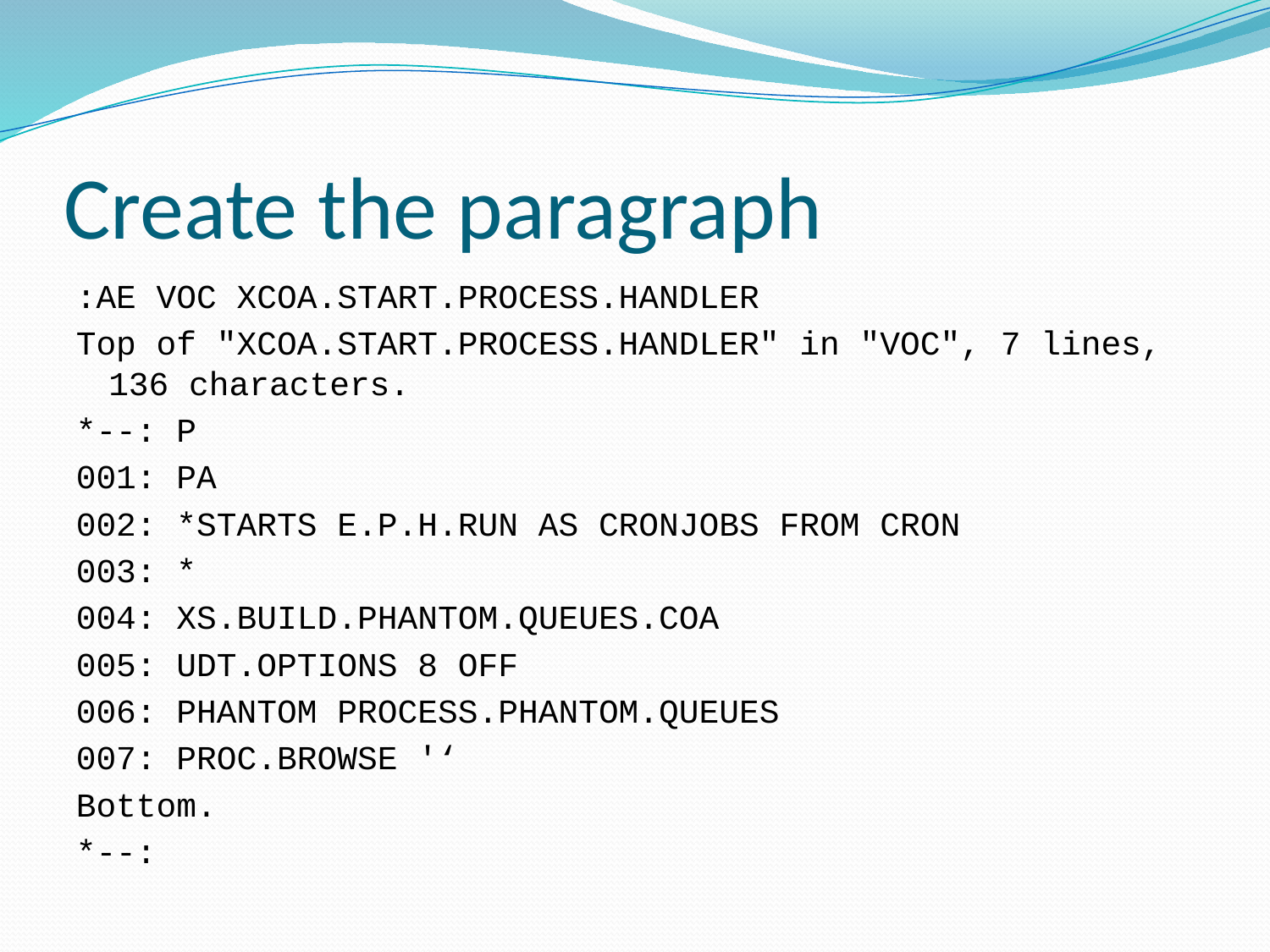

# Create the paragraph
:AE VOC XCOA.START.PROCESS.HANDLER
Top of "XCOA.START.PROCESS.HANDLER" in "VOC", 7 lines, 136 characters.
*--: P
001: PA
002: *STARTS E.P.H.RUN AS CRONJOBS FROM CRON
003: *
004: XS.BUILD.PHANTOM.QUEUES.COA
005: UDT.OPTIONS 8 OFF
006: PHANTOM PROCESS.PHANTOM.QUEUES
007: PROC.BROWSE '‘
Bottom.
*--: